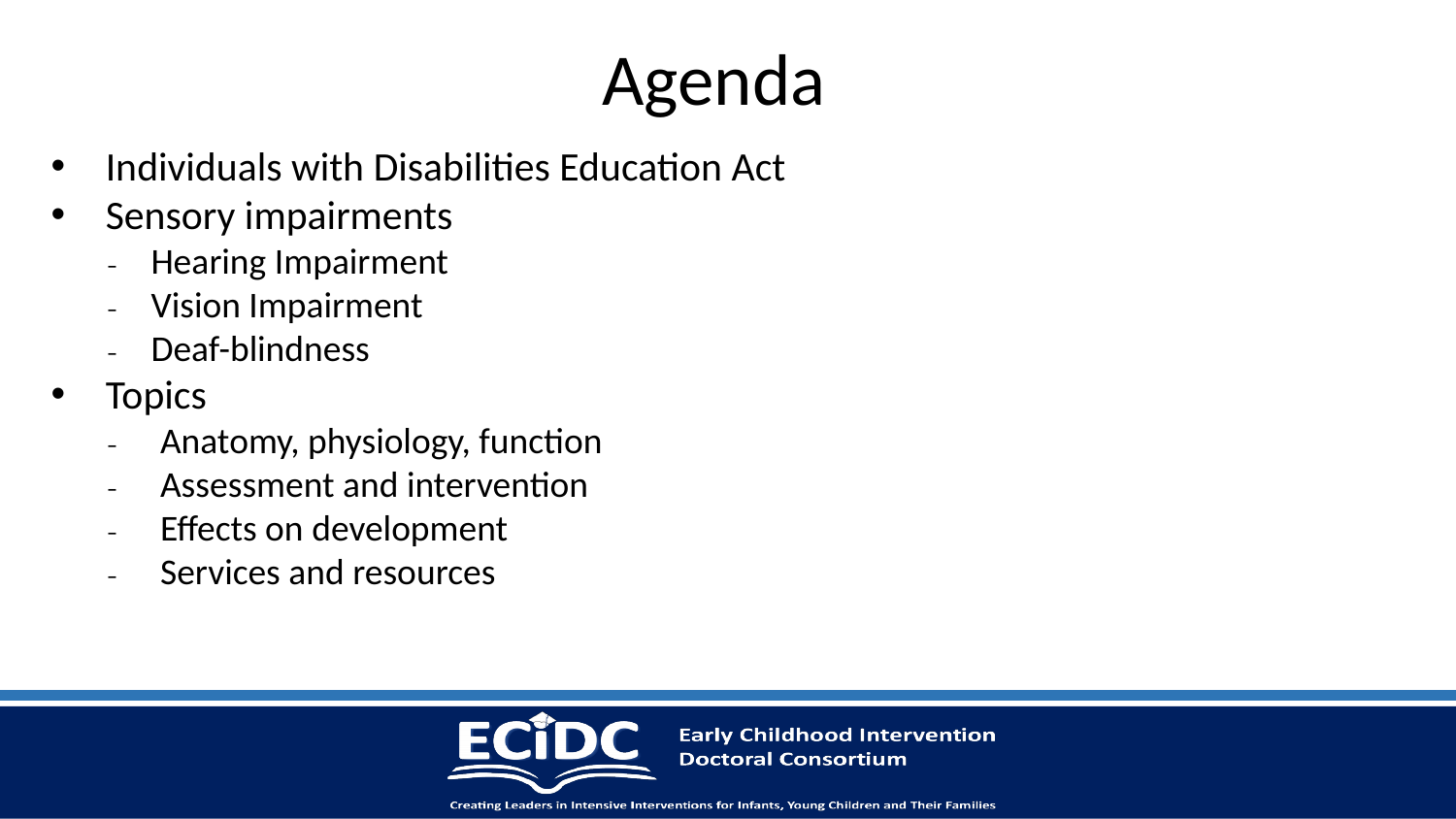

# Agenda
Individuals with Disabilities Education Act
Sensory impairments
Hearing Impairment
Vision Impairment
Deaf-blindness
Topics
Anatomy, physiology, function
Assessment and intervention
Effects on development
Services and resources